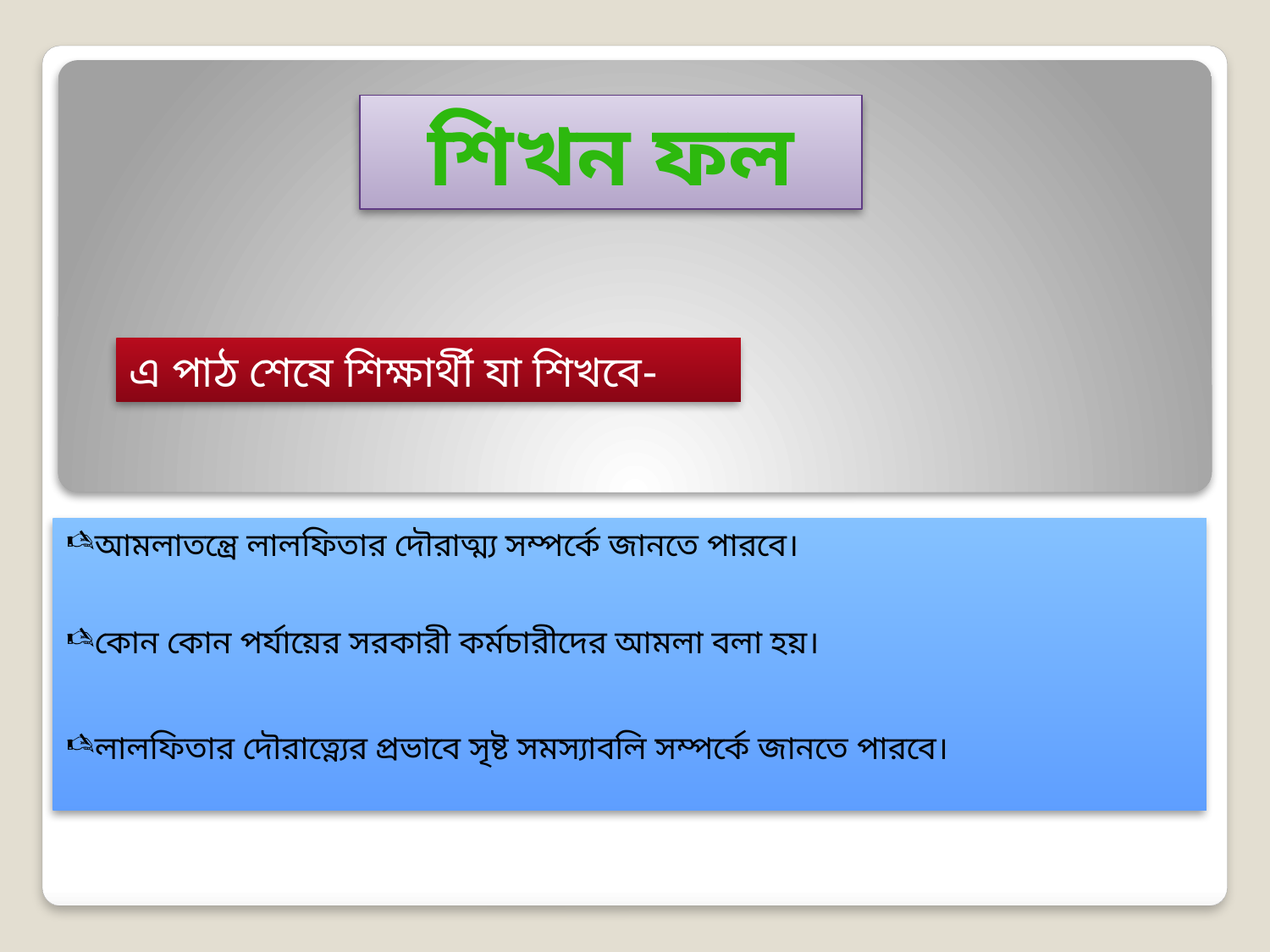

শিখন ফল
এ পাঠ শেষে শিক্ষার্থী যা শিখবে-
আমলাতন্ত্রে লালফিতার দৌরাত্ম্য সম্পর্কে জানতে পারবে।

কোন কোন পর্যায়ের সরকারী কর্মচারীদের আমলা বলা হয়।

লালফিতার দৌরাত্ন্যের প্রভাবে সৃষ্ট সমস্যাবলি সম্পর্কে জানতে পারবে।